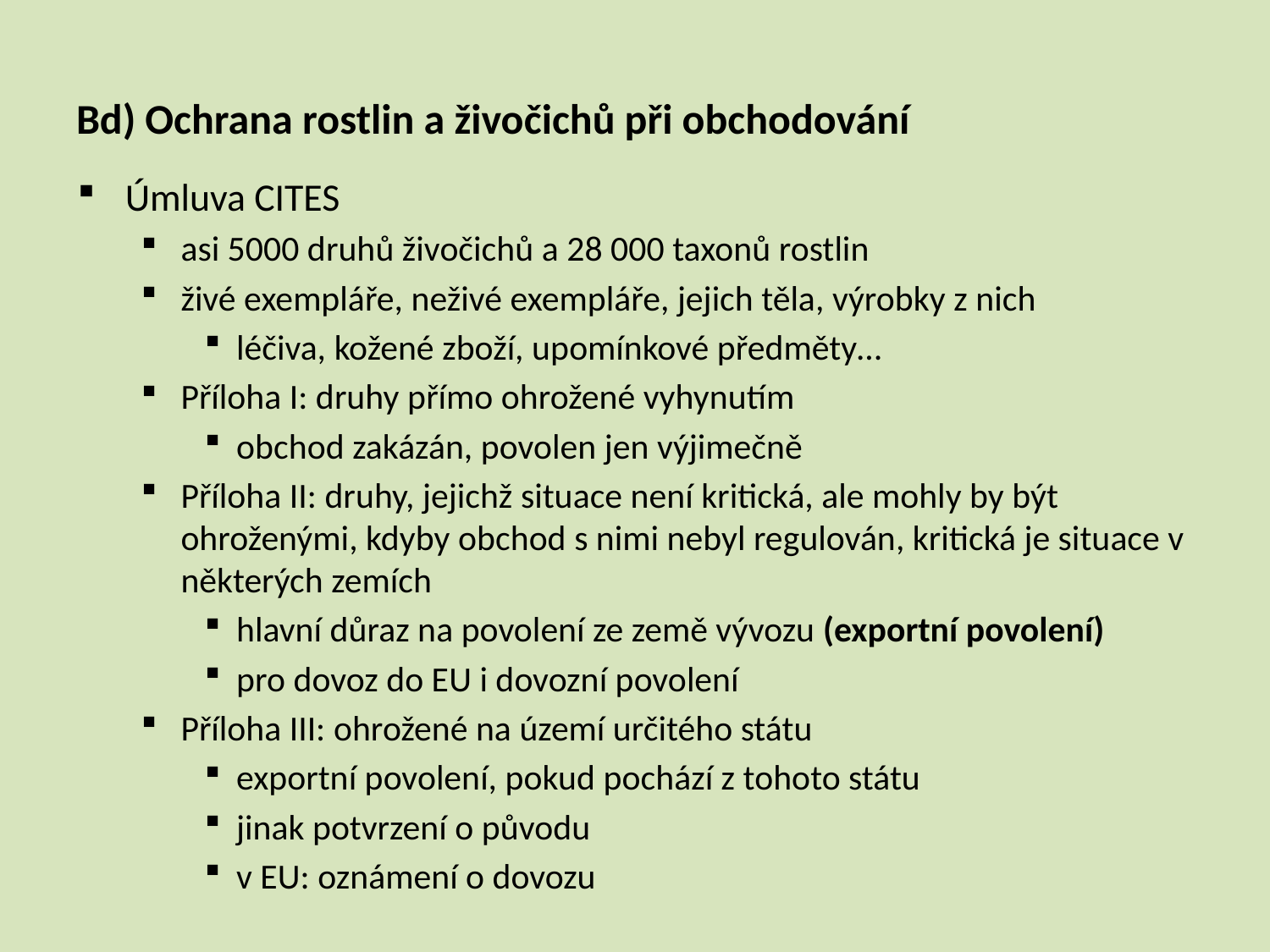

# Bd) Ochrana rostlin a živočichů při obchodování
Úmluva CITES
asi 5000 druhů živočichů a 28 000 taxonů rostlin
živé exempláře, neživé exempláře, jejich těla, výrobky z nich
léčiva, kožené zboží, upomínkové předměty…
Příloha I: druhy přímo ohrožené vyhynutím
obchod zakázán, povolen jen výjimečně
Příloha II: druhy, jejichž situace není kritická, ale mohly by být ohroženými, kdyby obchod s nimi nebyl regulován, kritická je situace v některých zemích
hlavní důraz na povolení ze země vývozu (exportní povolení)
pro dovoz do EU i dovozní povolení
Příloha III: ohrožené na území určitého státu
exportní povolení, pokud pochází z tohoto státu
jinak potvrzení o původu
v EU: oznámení o dovozu